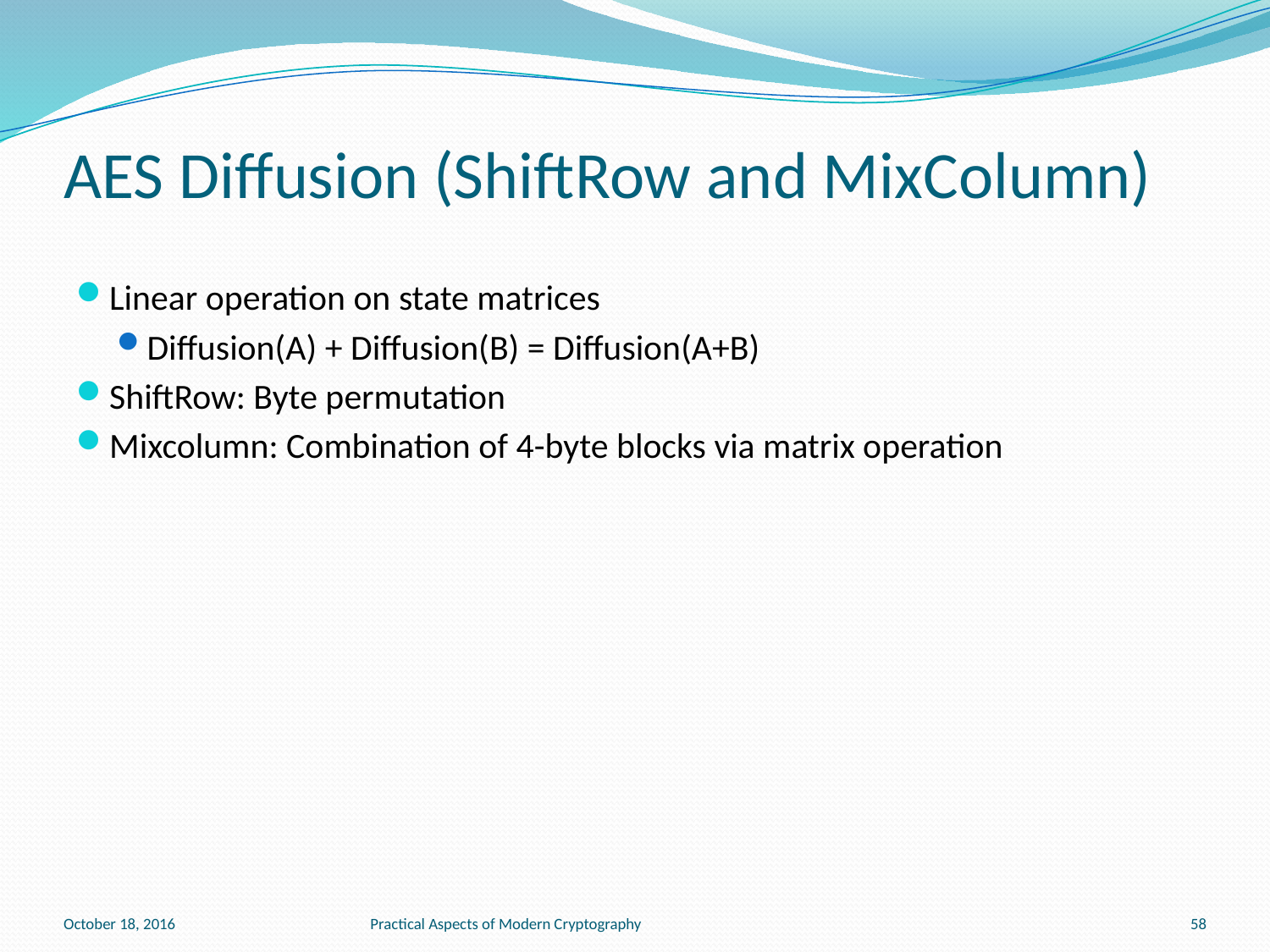

# AES Diffusion (ShiftRow and MixColumn)
Linear operation on state matrices
Diffusion(A) + Diffusion(B) = Diffusion(A+B)
ShiftRow: Byte permutation
Mixcolumn: Combination of 4-byte blocks via matrix operation

October 18, 2016
Practical Aspects of Modern Cryptography
58